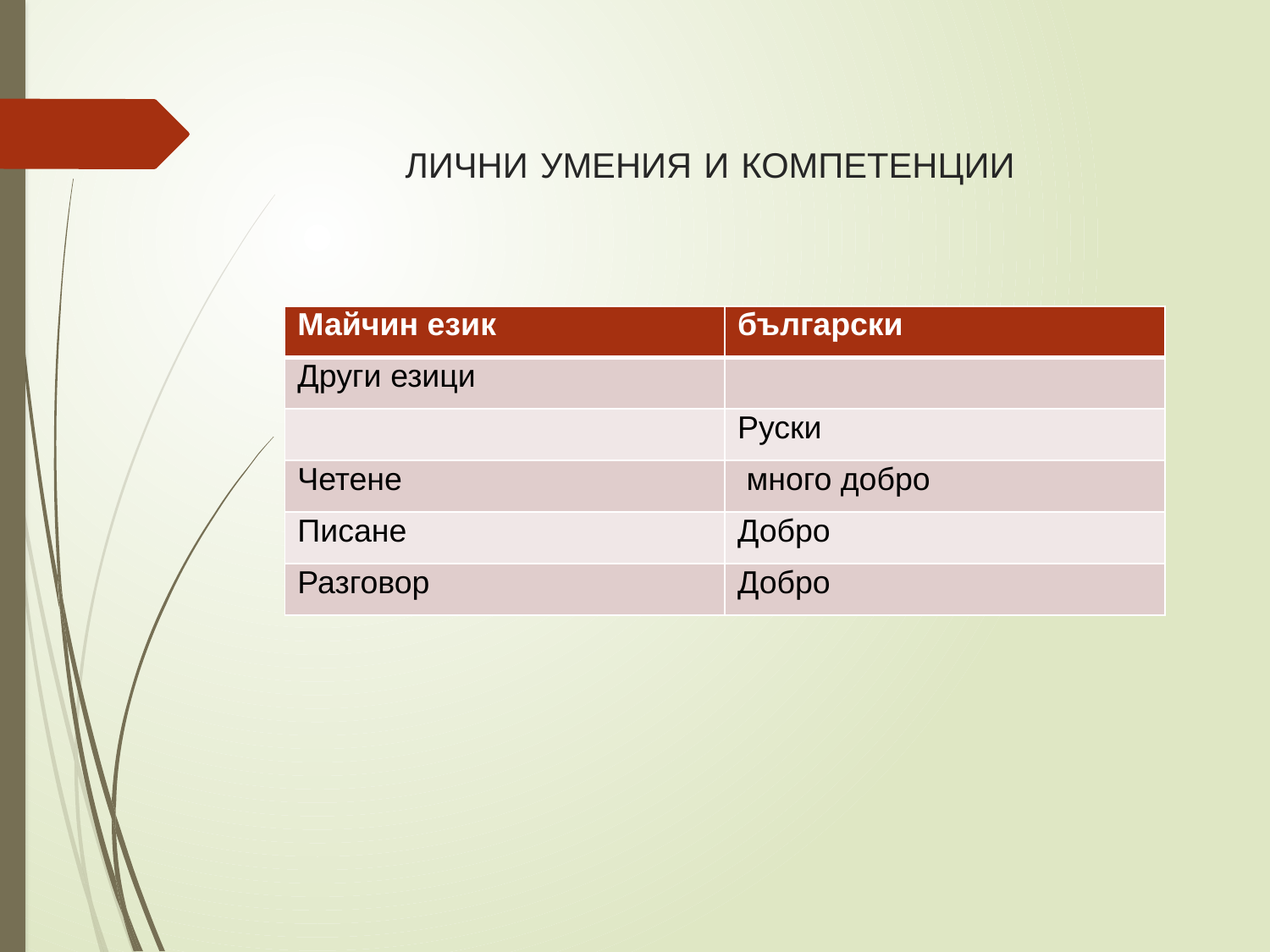

# ЛИЧНИ УМЕНИЯ И КОМПЕТЕНЦИИ
| Майчин език | български |
| --- | --- |
| Други езици |  |
|  | Руски |
| Четене | много добро |
| Писане | Добро |
| Разговор | Добро |